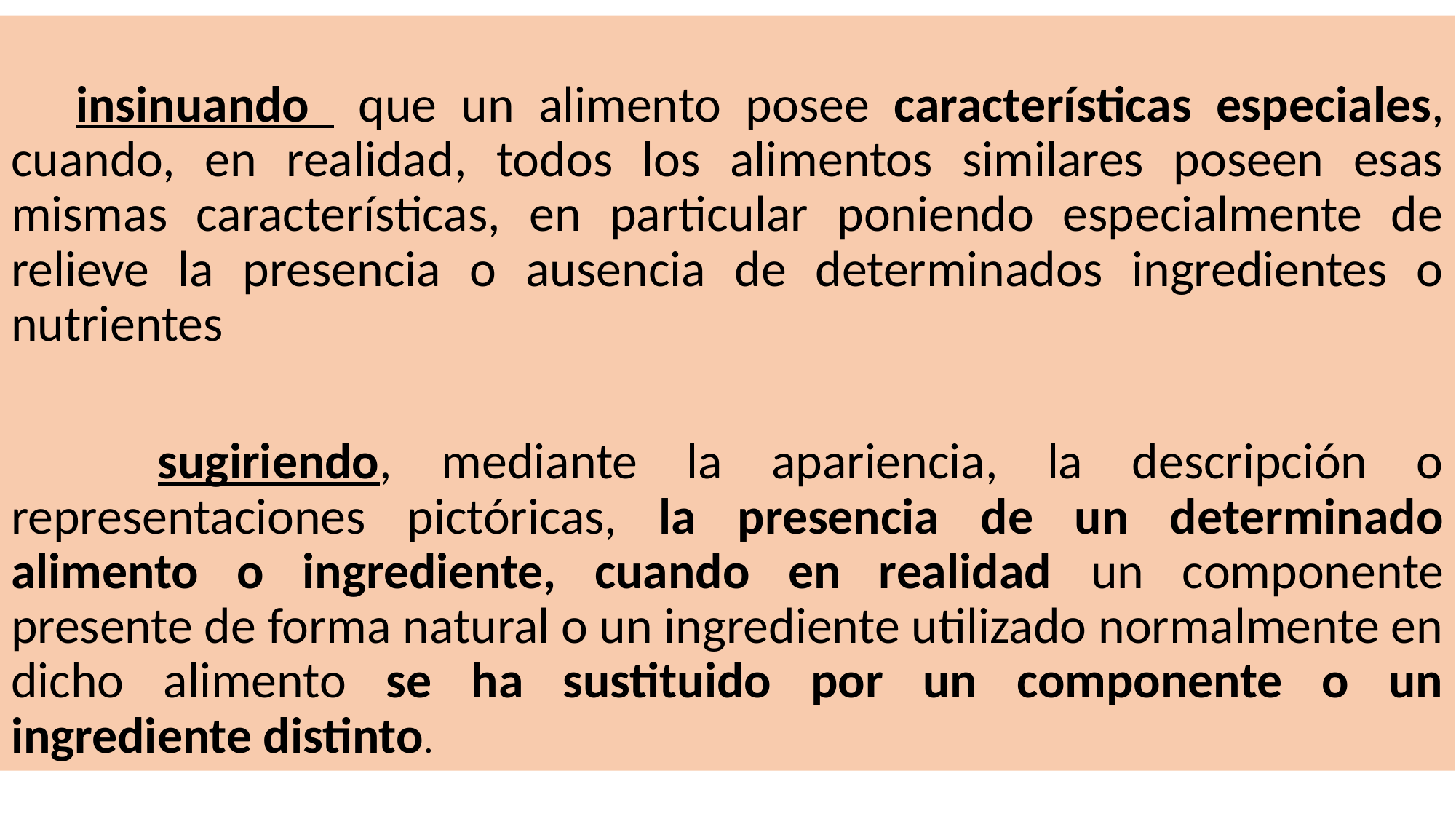

insinuando  que un alimento posee características especiales, cuando, en realidad, todos los alimentos similares poseen esas mismas características, en particular poniendo especialmente de relieve la presencia o ausencia de determinados ingredientes o nutrientes

   sugiriendo, mediante la apariencia, la descripción o representaciones pictóricas, la presencia de un determinado alimento o ingrediente, cuando en realidad un componente presente de forma natural o un ingrediente utilizado normalmente en dicho alimento se ha sustituido por un componente o un ingrediente distinto.